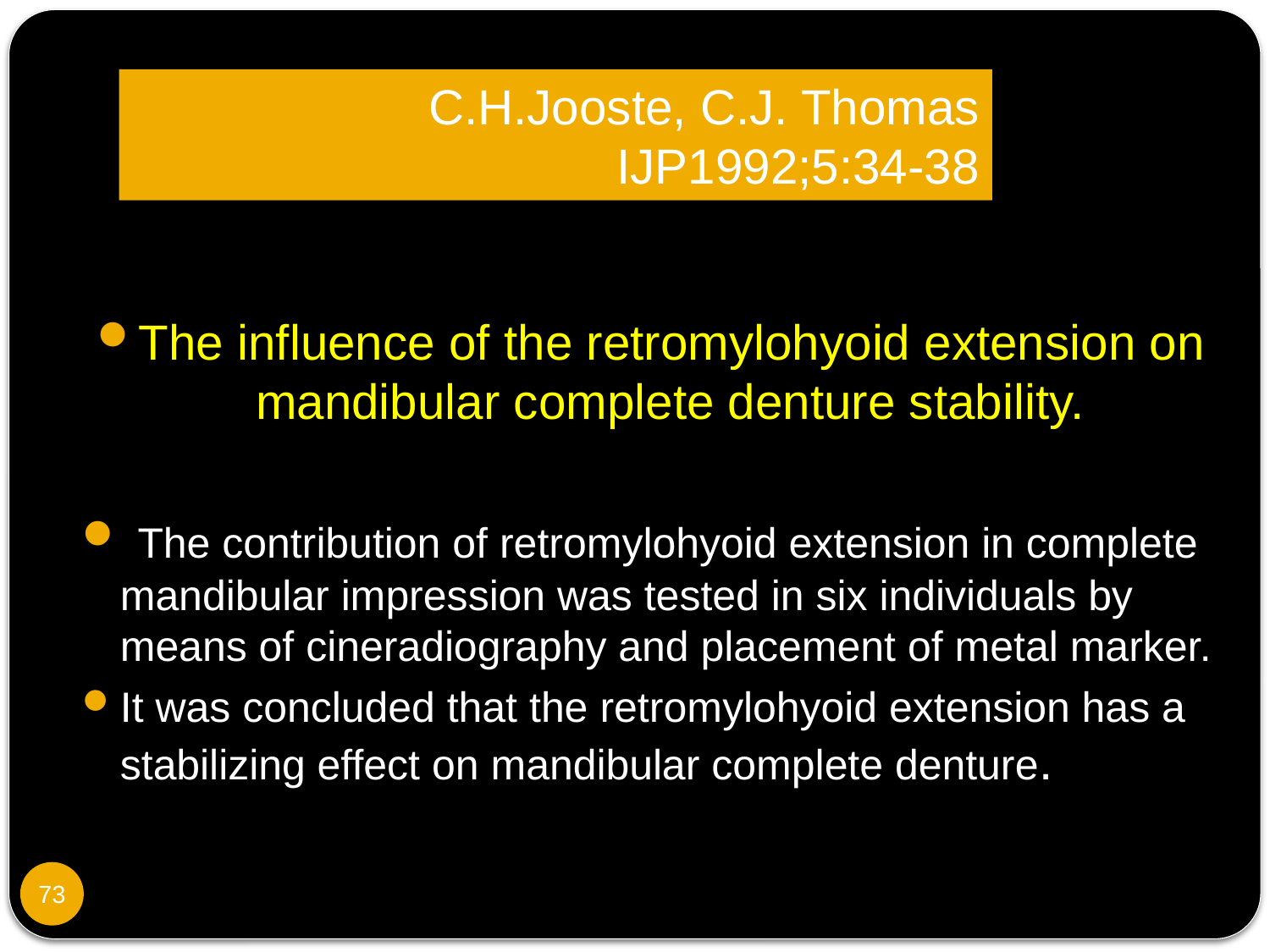

#
 C.H.Jooste, C.J. Thomas
                     IJP1992;5:34-38

The influence of the retromylohyoid extension on mandibular complete denture stability.

 The contribution of retromylohyoid extension in complete mandibular impression was tested in six individuals by means of cineradiography and placement of metal marker.
It was concluded that the retromylohyoid extension has a stabilizing effect on mandibular complete denture.
73